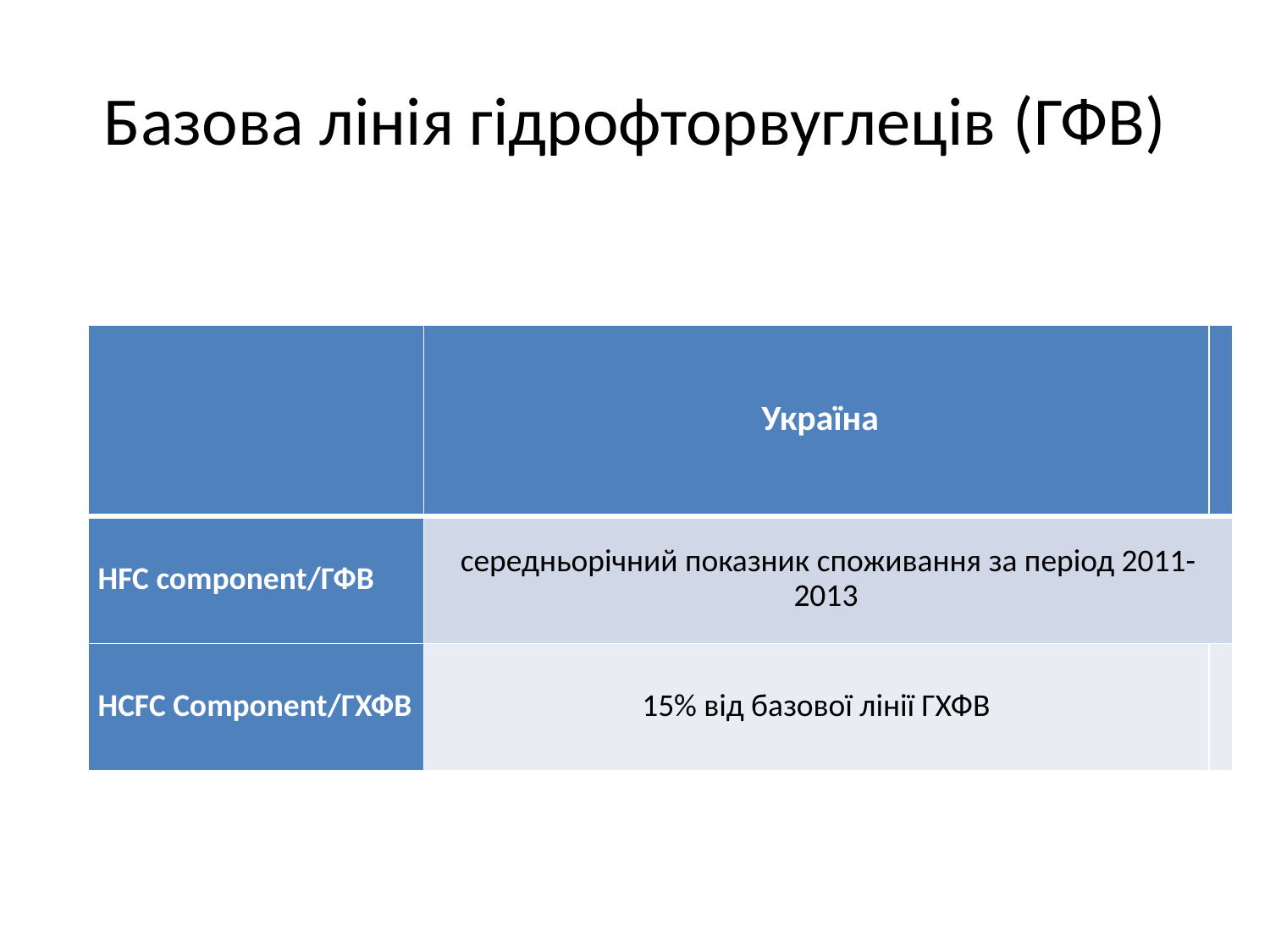

# Базова лінія гідрофторвуглеців (ГФВ)
|  | Україна |  |
| --- | --- | --- |
| HFC component/ГФВ | середньорічний показник споживання за період 2011-2013 |  |
| HCFC Component/ГХФВ | 15% від базової лінії ГХФВ |  |